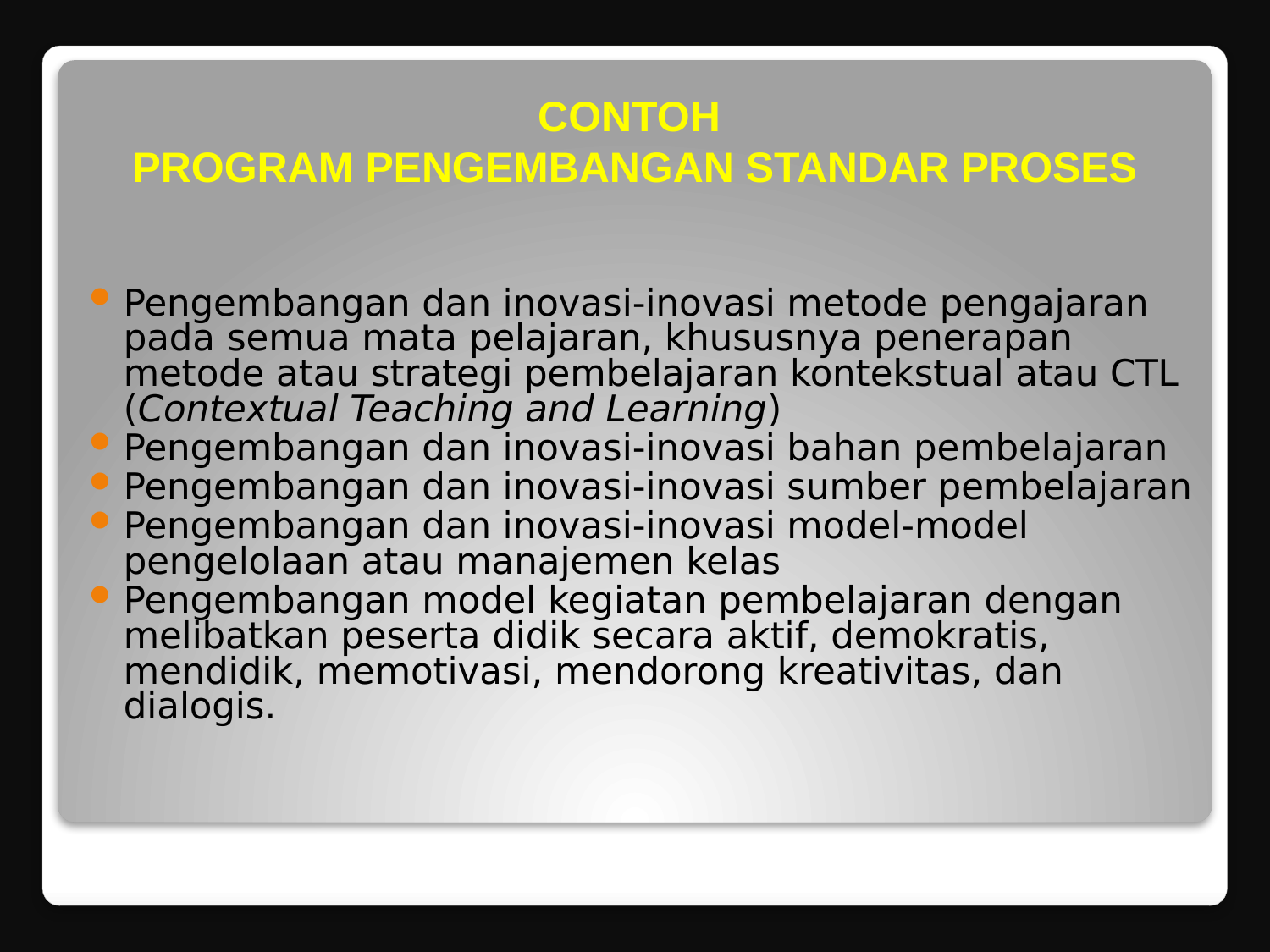

# CONTOH PROGRAM PENGEMBANGAN STANDAR PROSES
Pengembangan dan inovasi-inovasi metode pengajaran pada semua mata pelajaran, khususnya penerapan metode atau strategi pembelajaran kontekstual atau CTL (Contextual Teaching and Learning)
Pengembangan dan inovasi-inovasi bahan pembelajaran
Pengembangan dan inovasi-inovasi sumber pembelajaran
Pengembangan dan inovasi-inovasi model-model pengelolaan atau manajemen kelas
Pengembangan model kegiatan pembelajaran dengan melibatkan peserta didik secara aktif, demokratis, mendidik, memotivasi, mendorong kreativitas, dan dialogis.